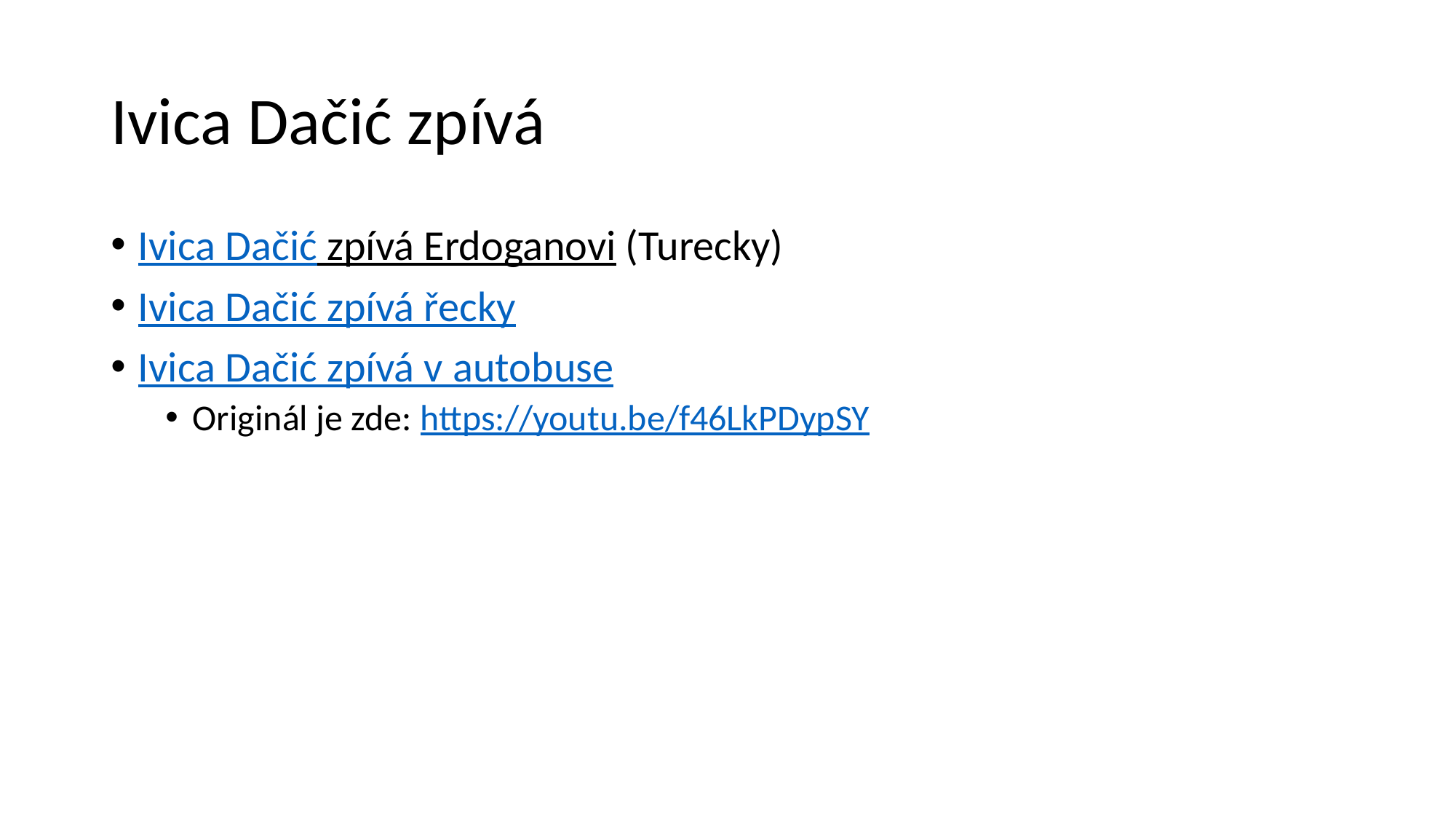

# Ivica Dačić zpívá
Ivica Dačić zpívá Erdoganovi (Turecky)
Ivica Dačić zpívá řecky
Ivica Dačić zpívá v autobuse
Originál je zde: https://youtu.be/f46LkPDypSY